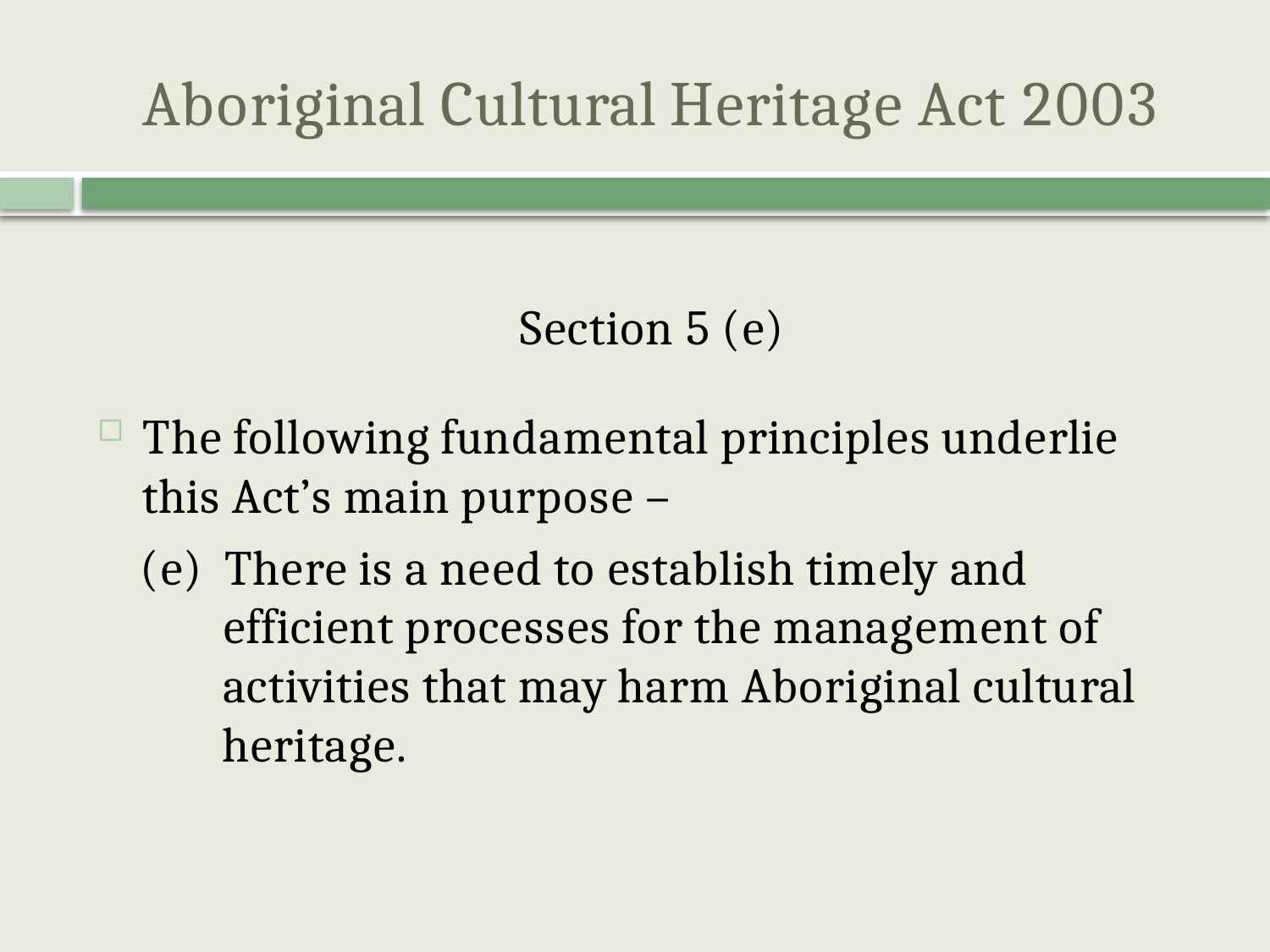

# Aboriginal Cultural Heritage Act 2003

Section 5 (e)

The following fundamental principles underlie this Act’s main purpose –
(e)  There is a need to establish timely and efficient processes for the management of activities that may harm Aboriginal cultural heritage.